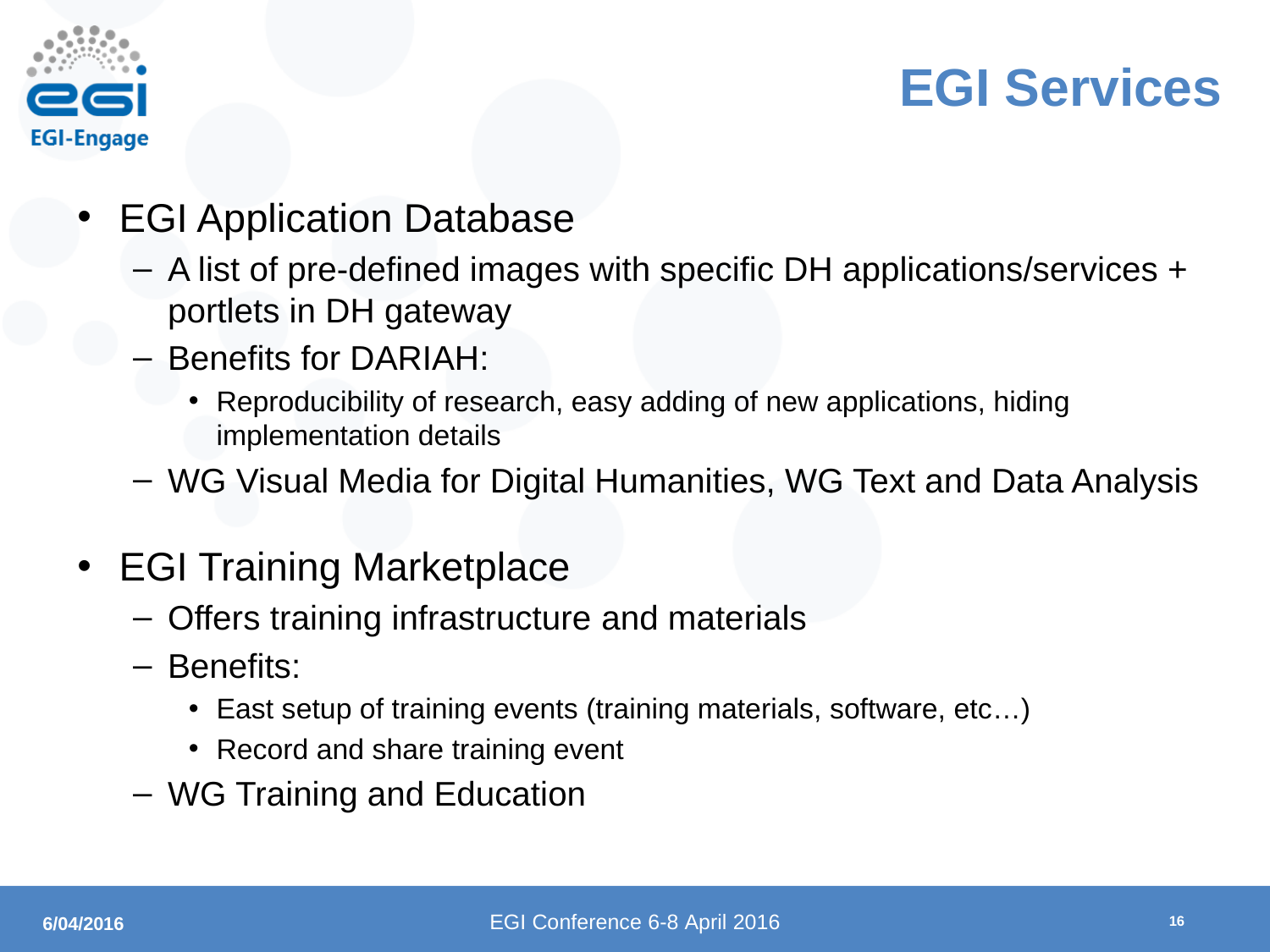

# EGI Services
EGI Application Database
A list of pre-defined images with specific DH applications/services + portlets in DH gateway
Benefits for DARIAH:
Reproducibility of research, easy adding of new applications, hiding implementation details
WG Visual Media for Digital Humanities, WG Text and Data Analysis
EGI Training Marketplace
Offers training infrastructure and materials
Benefits:
East setup of training events (training materials, software, etc…)
Record and share training event
WG Training and Education
EGI Conference 6-8 April 2016